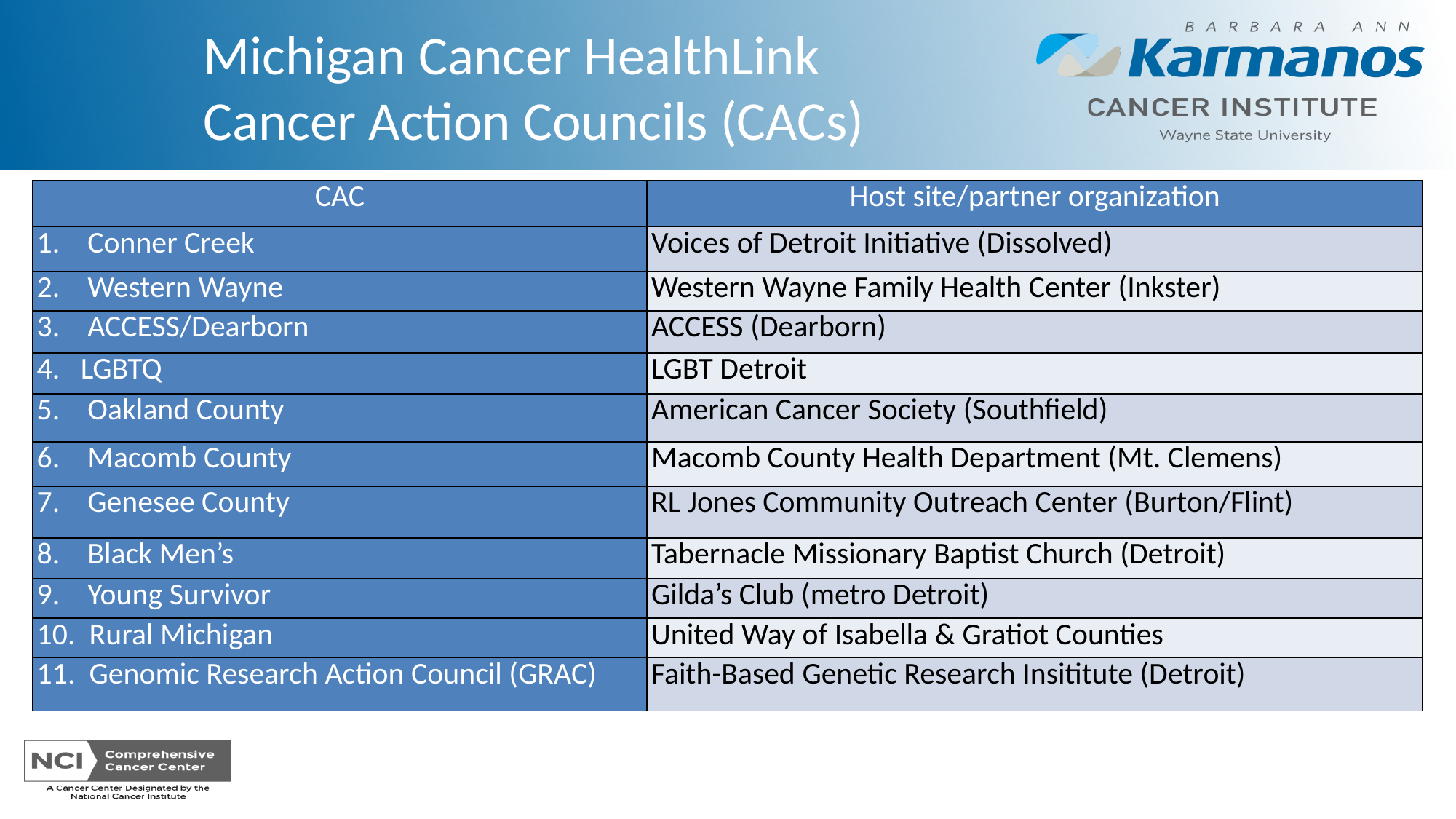

Michigan Cancer HealthLink
Cancer Action Councils (CACs)
| CAC | Host site/partner organization |
| --- | --- |
| 1.    Conner Creek | Voices of Detroit Initiative (Dissolved) |
| 2.    Western Wayne | Western Wayne Family Health Center (Inkster) |
| 3.    ACCESS/Dearborn | ACCESS (Dearborn) |
| 4.   LGBTQ | LGBT Detroit |
| 5.    Oakland County | American Cancer Society (Southfield) |
| 6.    Macomb County | Macomb County Health Department (Mt. Clemens) |
| 7.    Genesee County | RL Jones Community Outreach Center (Burton/Flint) |
| 8.    Black Men’s | Tabernacle Missionary Baptist Church (Detroit) |
| 9.    Young Survivor | Gilda’s Club (metro Detroit) |
| 10.  Rural Michigan | United Way of Isabella & Gratiot Counties |
| 11.  Genomic Research Action Council (GRAC) | Faith-Based Genetic Research Insititute (Detroit) |